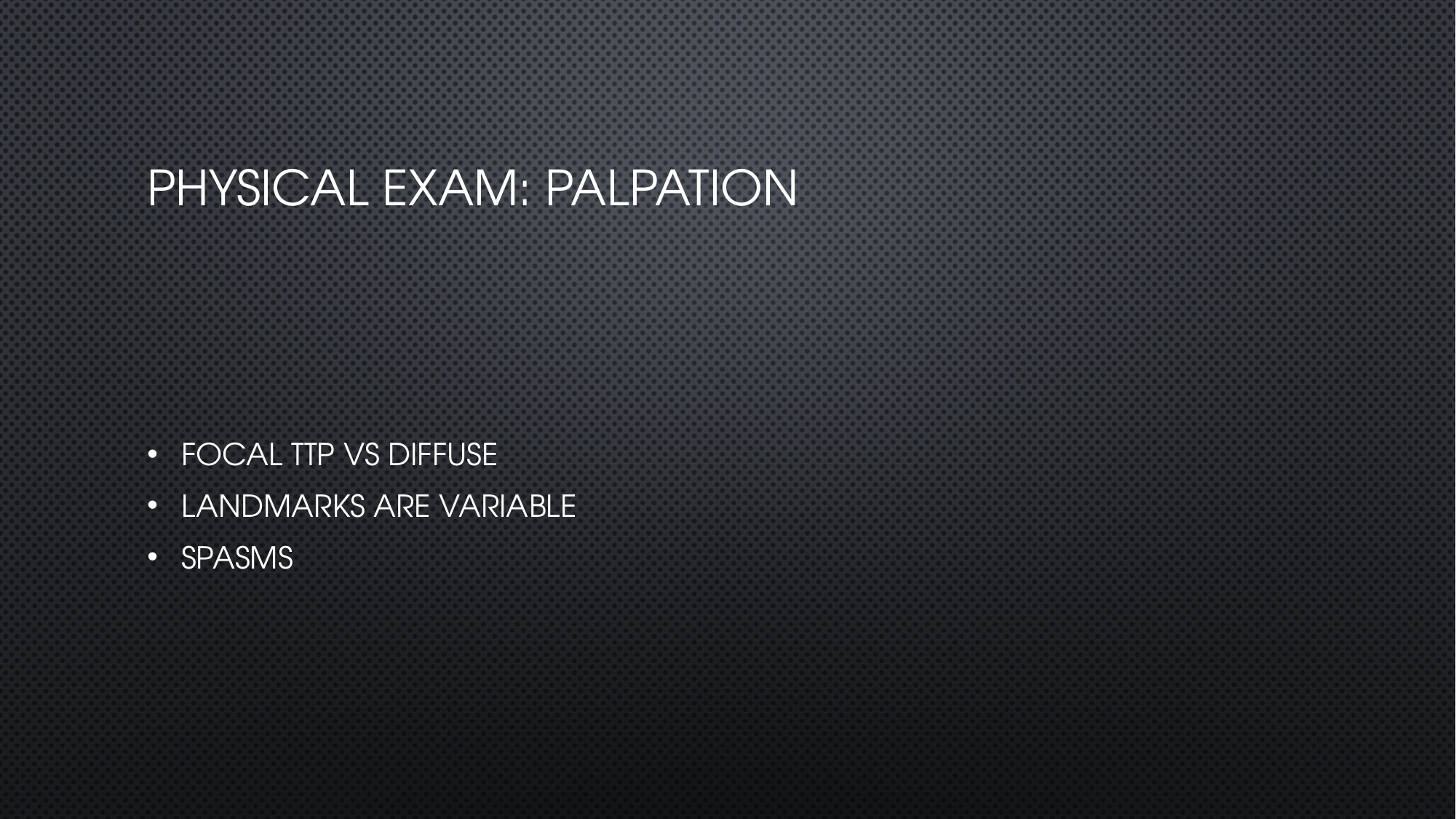

# Physical exam: Palpation
Focal TTP vs diffuse
Landmarks are variable
Spasms